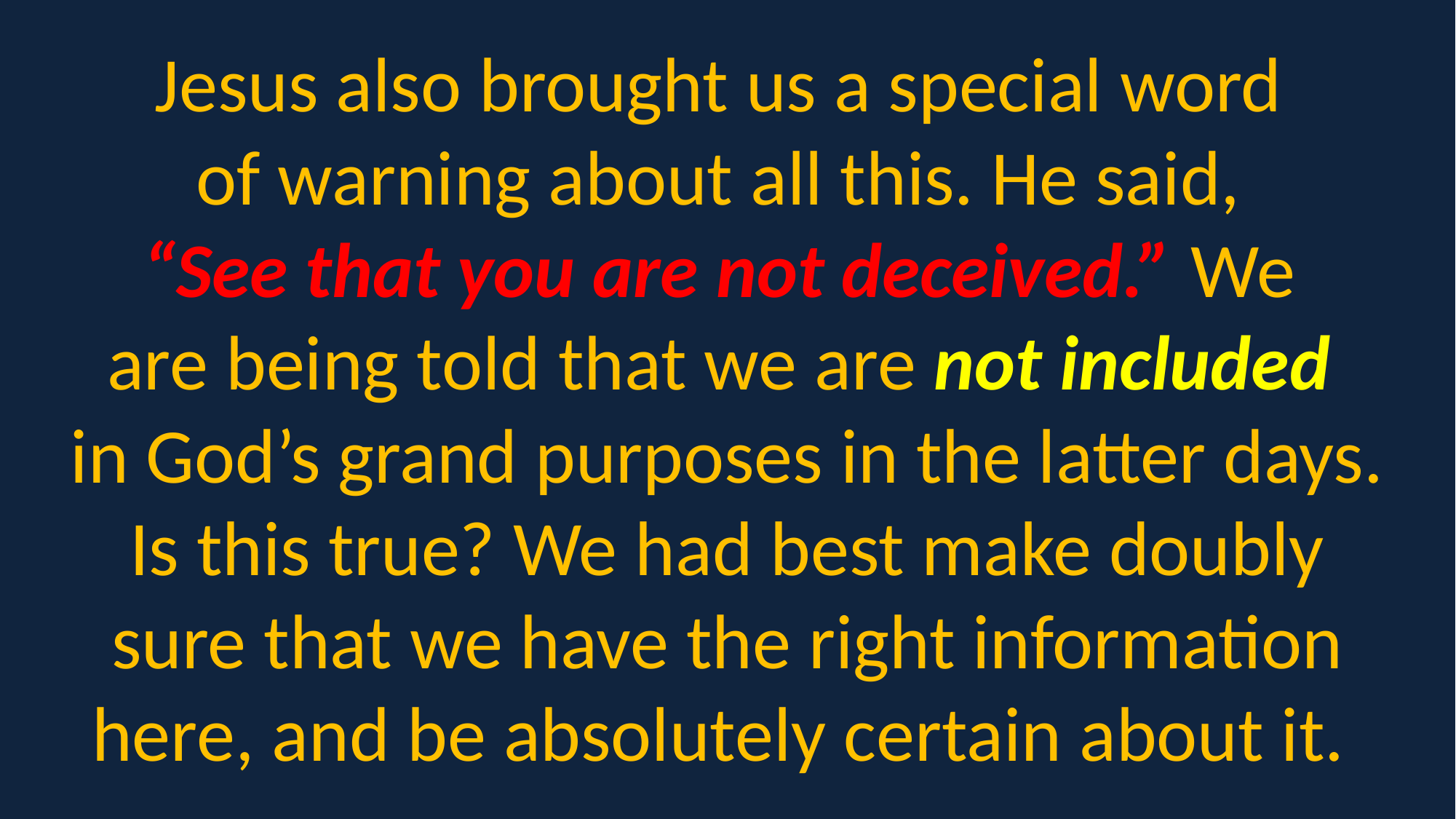

Jesus also brought us a special word
of warning about all this. He said,
“See that you are not deceived.” We
are being told that we are not included
in God’s grand purposes in the latter days.
Is this true? We had best make doubly sure that we have the right information here, and be absolutely certain about it.